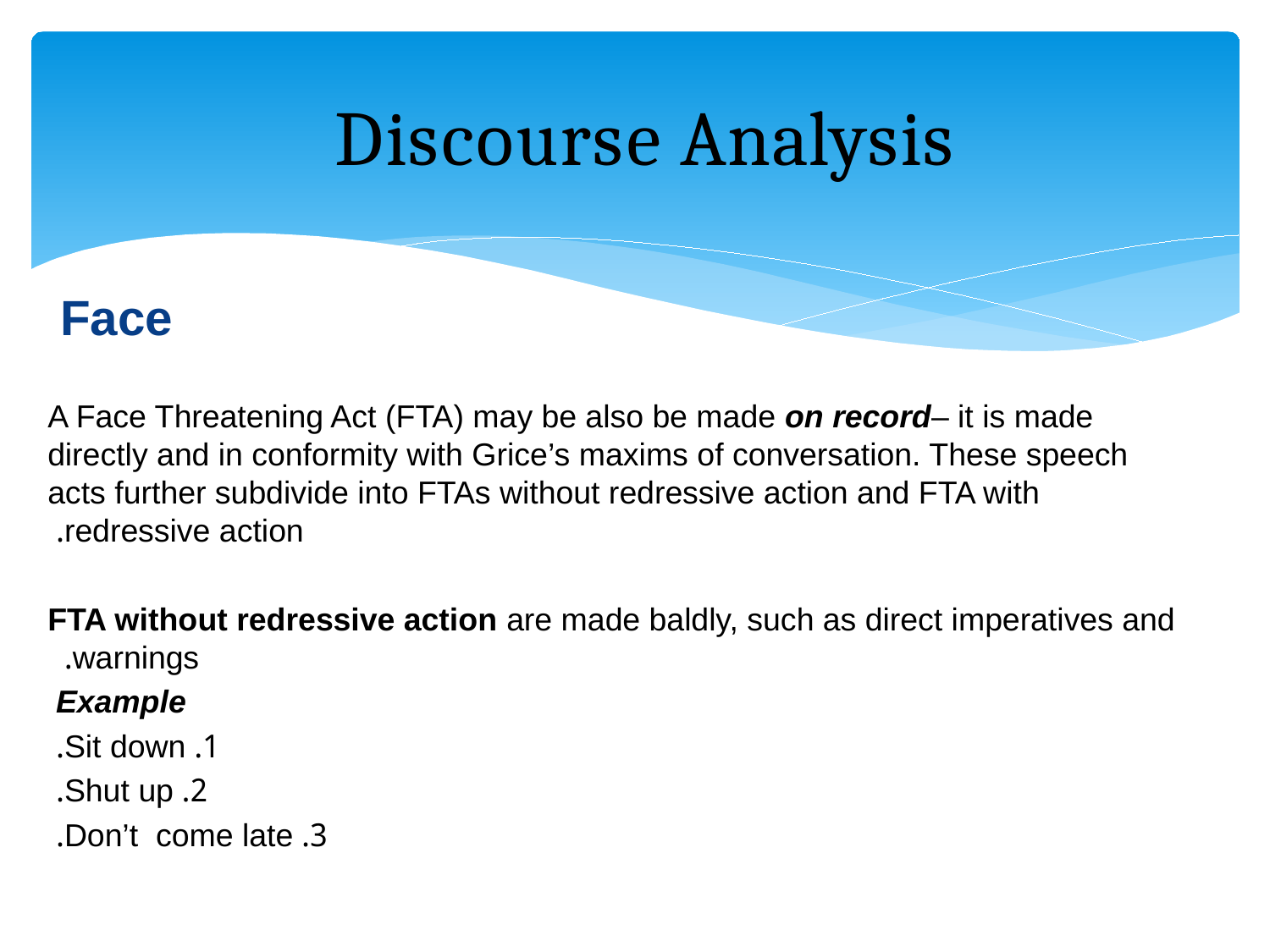

# Discourse Analysis

Face

A Face Threatening Act (FTA) may be also be made on record– it is made directly and in conformity with Grice’s maxims of conversation. These speech acts further subdivide into FTAs without redressive action and FTA with redressive action.

FTA without redressive action are made baldly, such as direct imperatives and warnings.
Example
1. Sit down.
2. Shut up.
3. Don’t  come late.